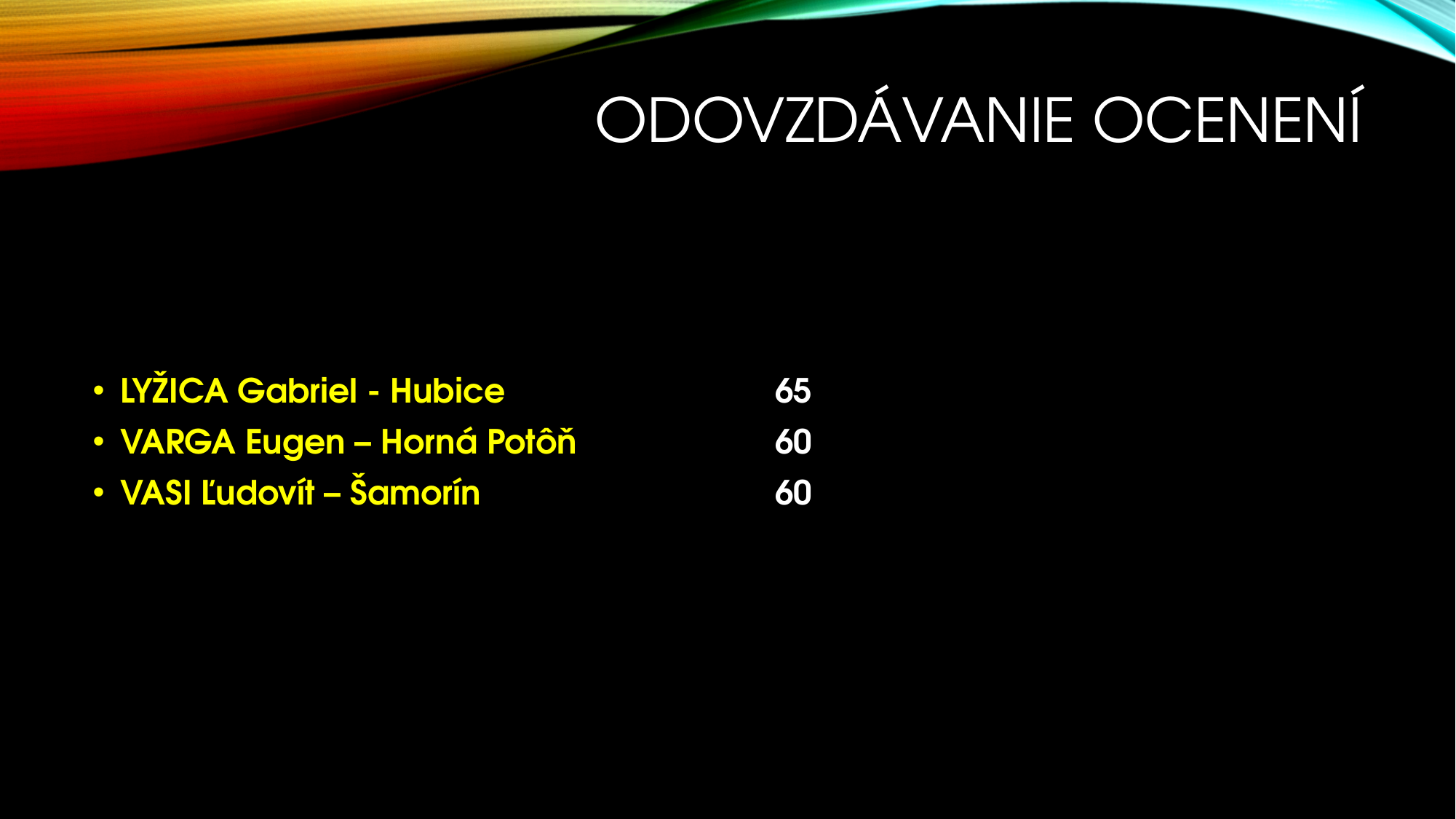

# Odovzdávanie ocenení

LYŽICA Gabriel - Hubice			65
VARGA Eugen – Horná Potôň		60
VASI Ľudovít – Šamorín			60